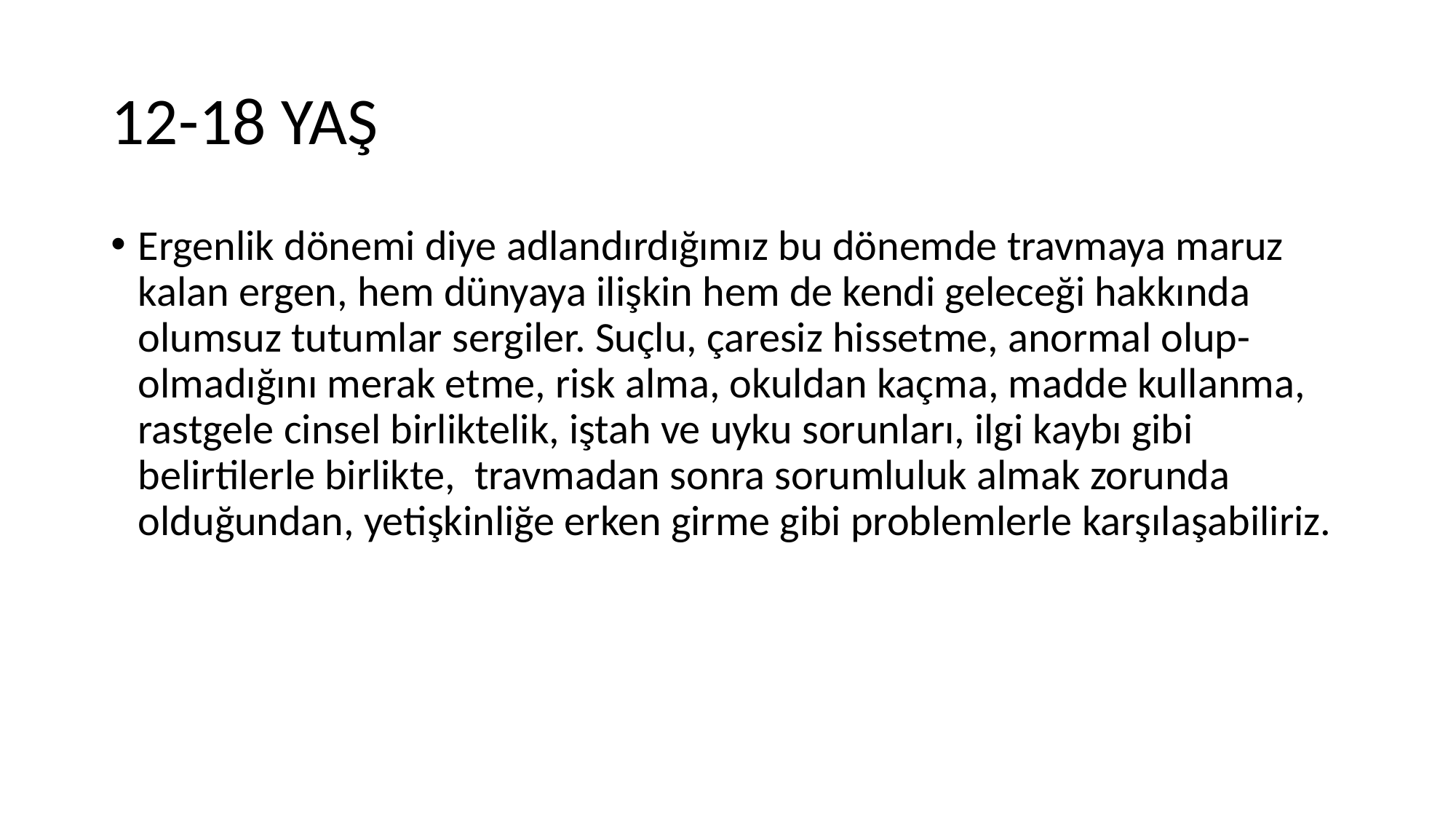

# 12-18 YAŞ
Ergenlik dönemi diye adlandırdığımız bu dönemde travmaya maruz kalan ergen, hem dünyaya ilişkin hem de kendi geleceği hakkında olumsuz tutumlar sergiler. Suçlu, çaresiz hissetme, anormal olup-olmadığını merak etme, risk alma, okuldan kaçma, madde kullanma, rastgele cinsel birliktelik, iştah ve uyku sorunları, ilgi kaybı gibi belirtilerle birlikte,  travmadan sonra sorumluluk almak zorunda olduğundan, yetişkinliğe erken girme gibi problemlerle karşılaşabiliriz.